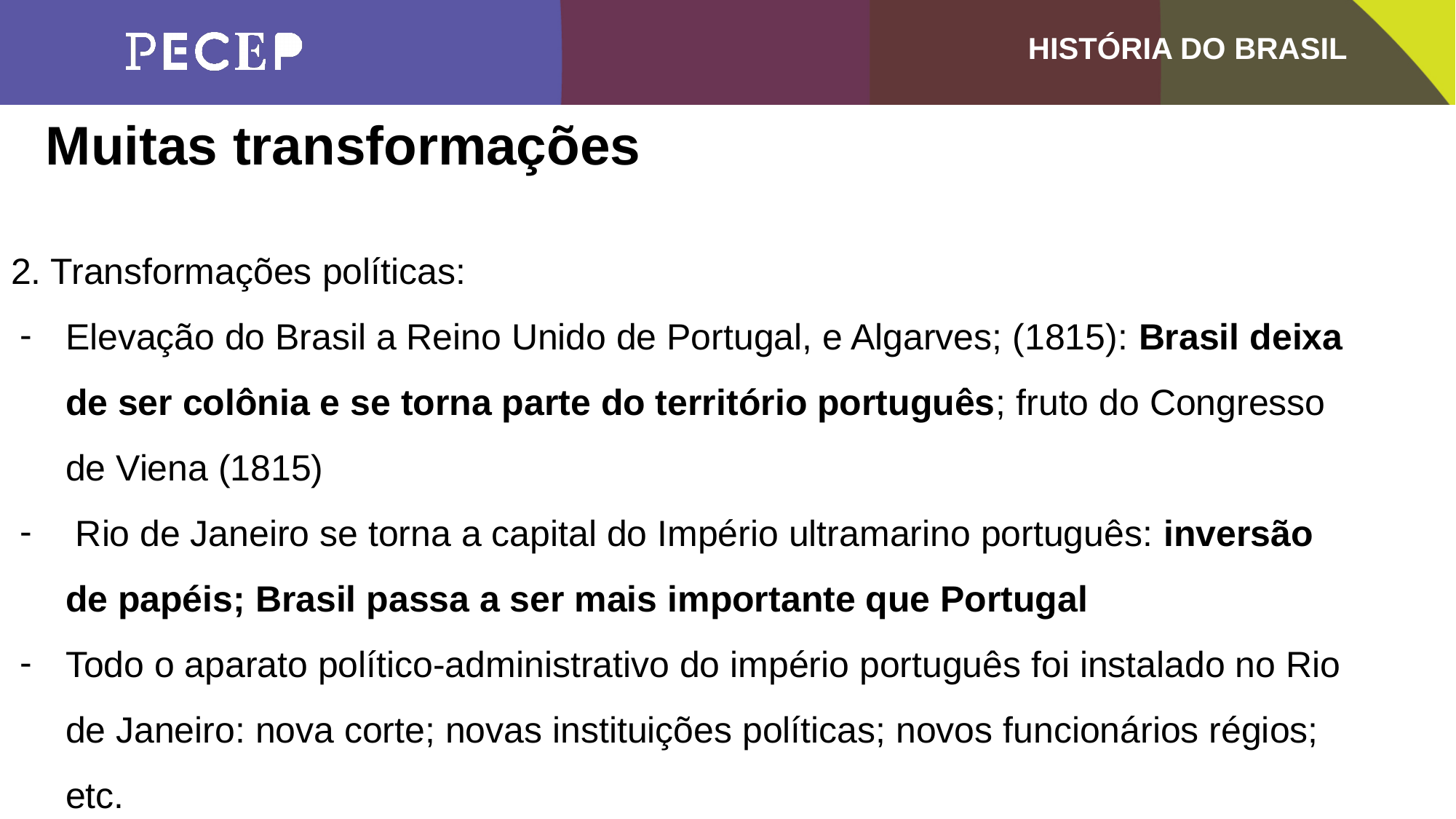

Muitas transformações
2. Transformações políticas:
Elevação do Brasil a Reino Unido de Portugal, e Algarves; (1815): Brasil deixa de ser colônia e se torna parte do território português; fruto do Congresso de Viena (1815)
 Rio de Janeiro se torna a capital do Império ultramarino português: inversão de papéis; Brasil passa a ser mais importante que Portugal
Todo o aparato político-administrativo do império português foi instalado no Rio de Janeiro: nova corte; novas instituições políticas; novos funcionários régios; etc.